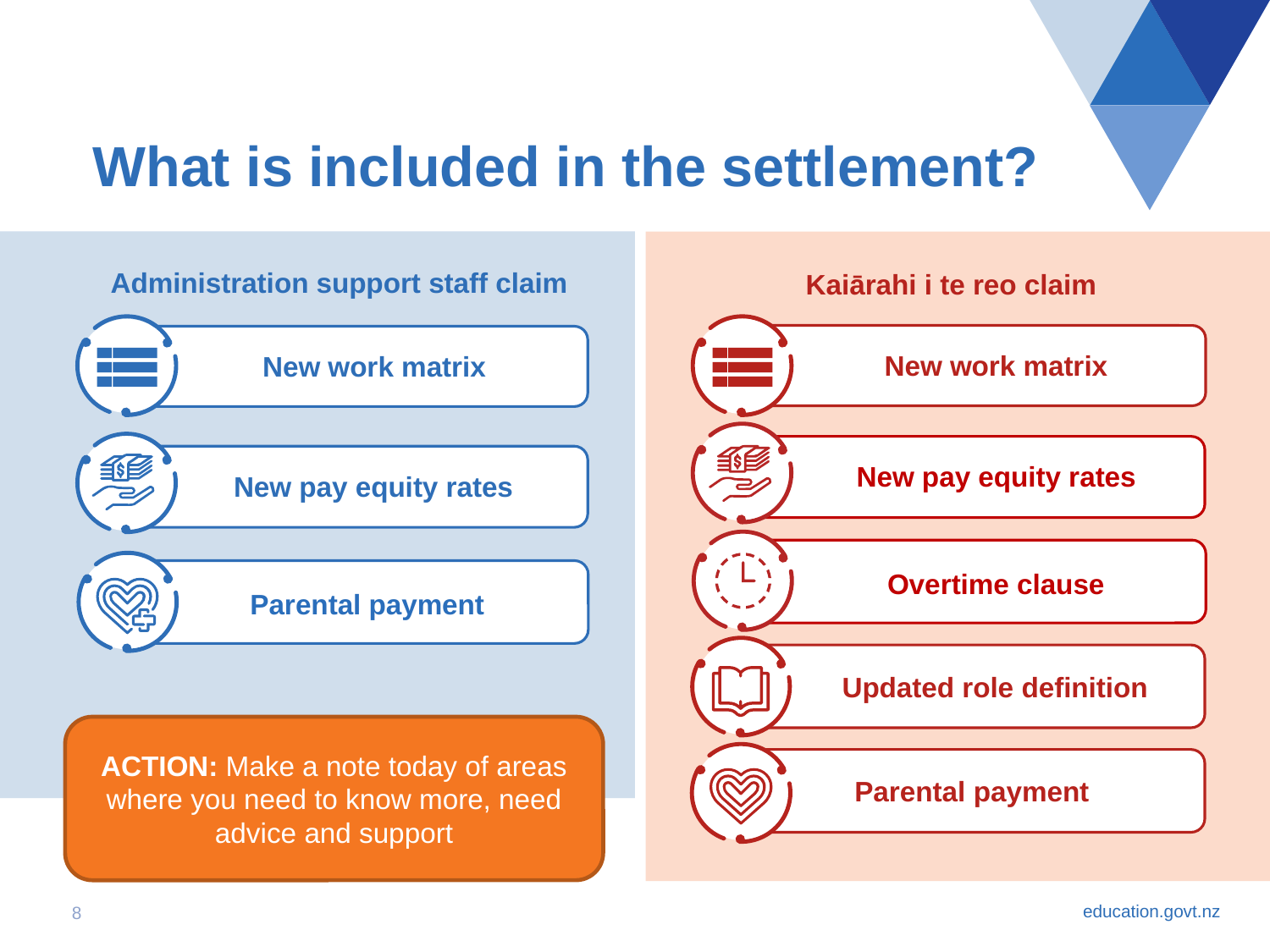

# What is included in the settlement?

Administration support staff claim
Kaiārahi i te reo claim

New work matrix
New work matrix

New pay equity rates

New pay equity rates

Overtime clause

Parental payment

Updated role definition

ACTION: Make a note today of areas where you need to know more, need advice and support

Parental payment
8